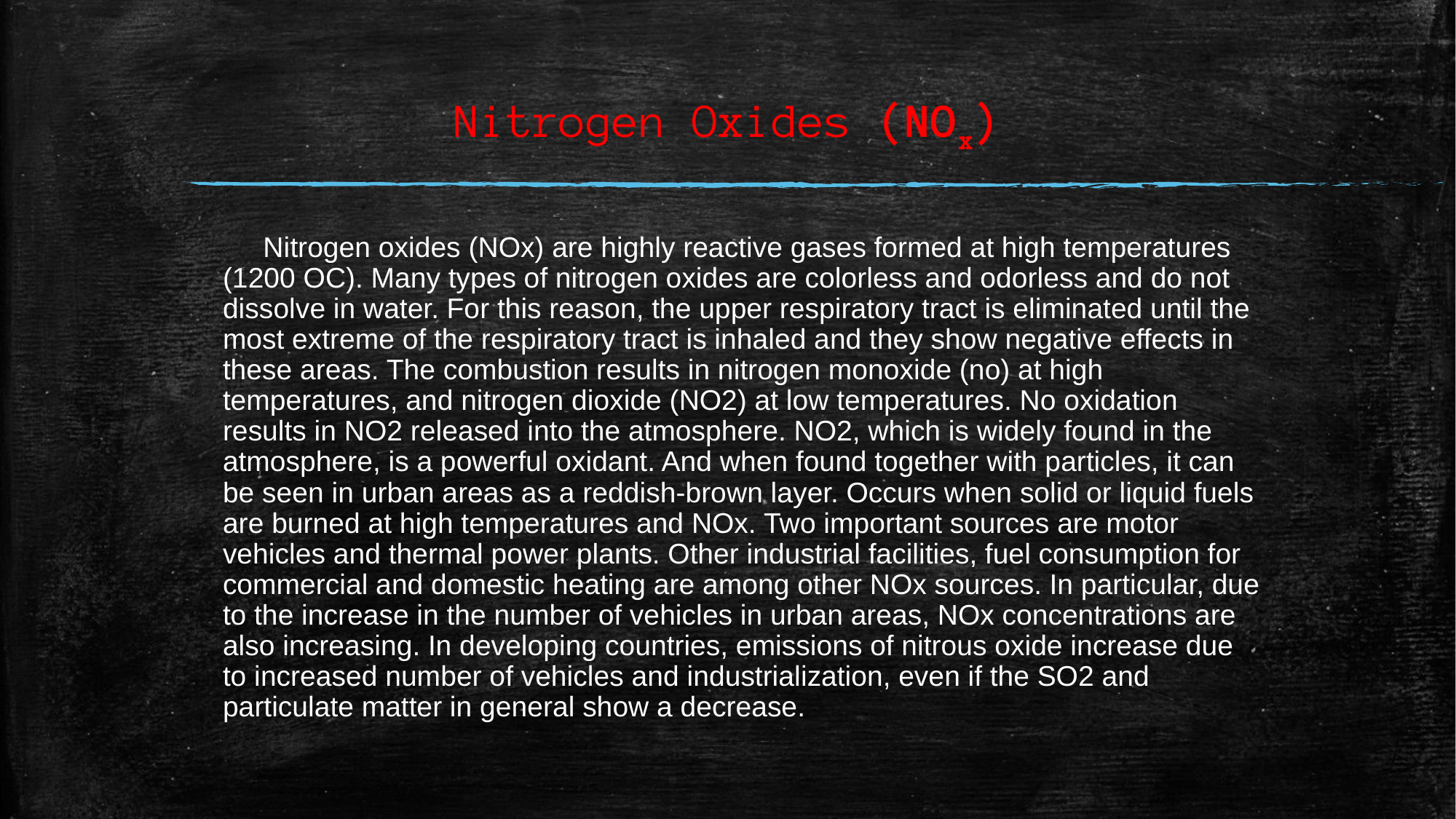

# Nitrogen Oxides (NOx)
         Nitrogen oxides (NOx) are highly reactive gases formed at high temperatures (1200 OC). Many types of nitrogen oxides are colorless and odorless and do not dissolve in water. For this reason, the upper respiratory tract is eliminated until the most extreme of the respiratory tract is inhaled and they show negative effects in these areas. The combustion results in nitrogen monoxide (no) at high temperatures, and nitrogen dioxide (NO2) at low temperatures. No oxidation results in NO2 released into the atmosphere. NO2, which is widely found in the atmosphere, is a powerful oxidant. And when found together with particles, it can be seen in urban areas as a reddish-brown layer. Occurs when solid or liquid fuels are burned at high temperatures and NOx. Two important sources are motor vehicles and thermal power plants. Other industrial facilities, fuel consumption for commercial and domestic heating are among other NOx sources. In particular, due to the increase in the number of vehicles in urban areas, NOx concentrations are also increasing. In developing countries, emissions of nitrous oxide increase due to increased number of vehicles and industrialization, even if the SO2 and particulate matter in general show a decrease.